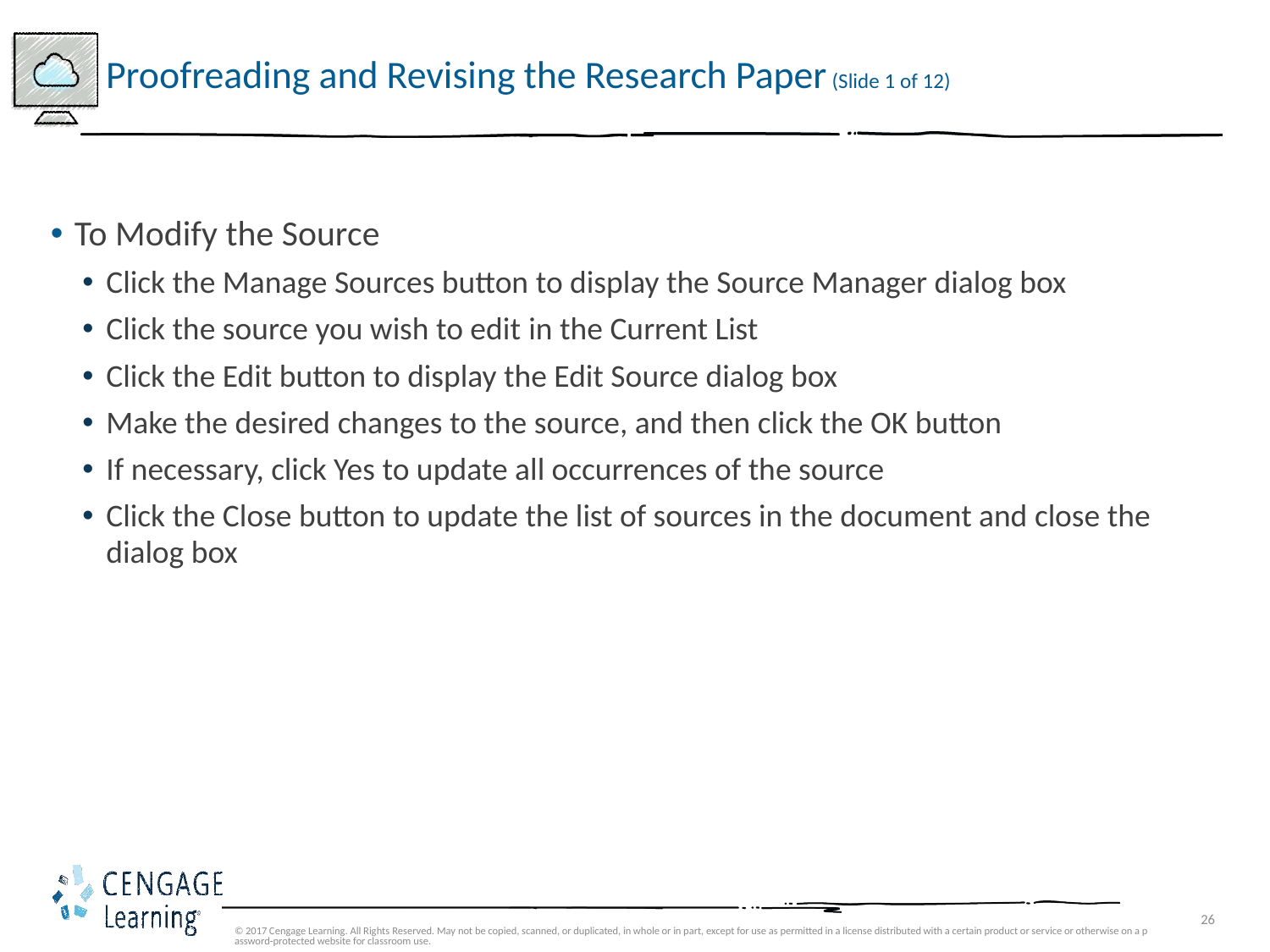

# Proofreading and Revising the Research Paper (Slide 1 of 12)
To Modify the Source
Click the Manage Sources button to display the Source Manager dialog box
Click the source you wish to edit in the Current List
Click the Edit button to display the Edit Source dialog box
Make the desired changes to the source, and then click the OK button
If necessary, click Yes to update all occurrences of the source
Click the Close button to update the list of sources in the document and close the dialog box
© 2017 Cengage Learning. All Rights Reserved. May not be copied, scanned, or duplicated, in whole or in part, except for use as permitted in a license distributed with a certain product or service or otherwise on a password-protected website for classroom use.